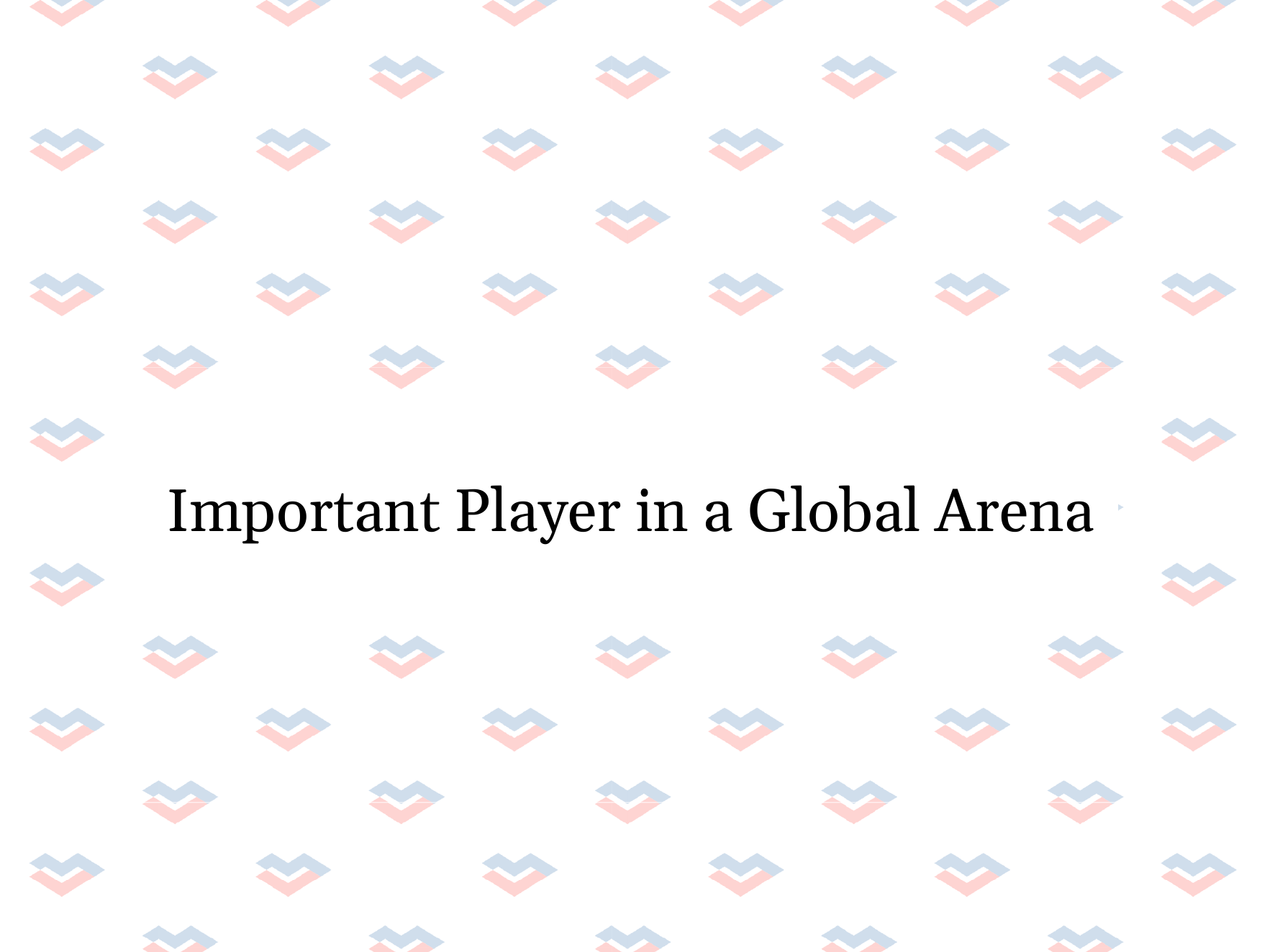

# Important Player in a Global Arena